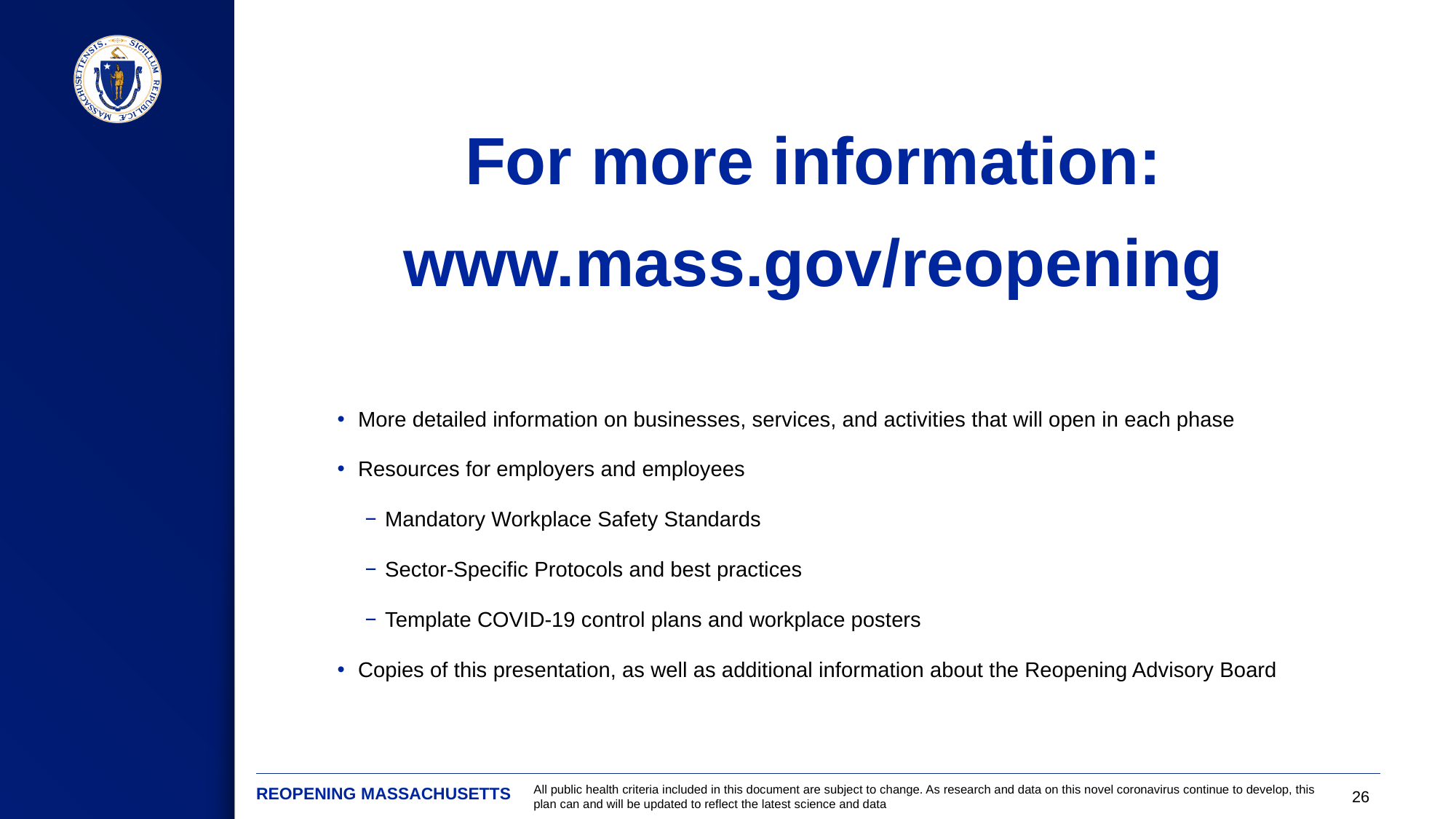

For more information:
www.mass.gov/reopening

More detailed information on businesses, services, and activities that will open in each phase
Resources for employers and employees
Mandatory Workplace Safety Standards
Sector-Specific Protocols and best practices
Template COVID-19 control plans and workplace posters
Copies of this presentation, as well as additional information about the Reopening Advisory Board
REOPENING MASSACHUSETTS